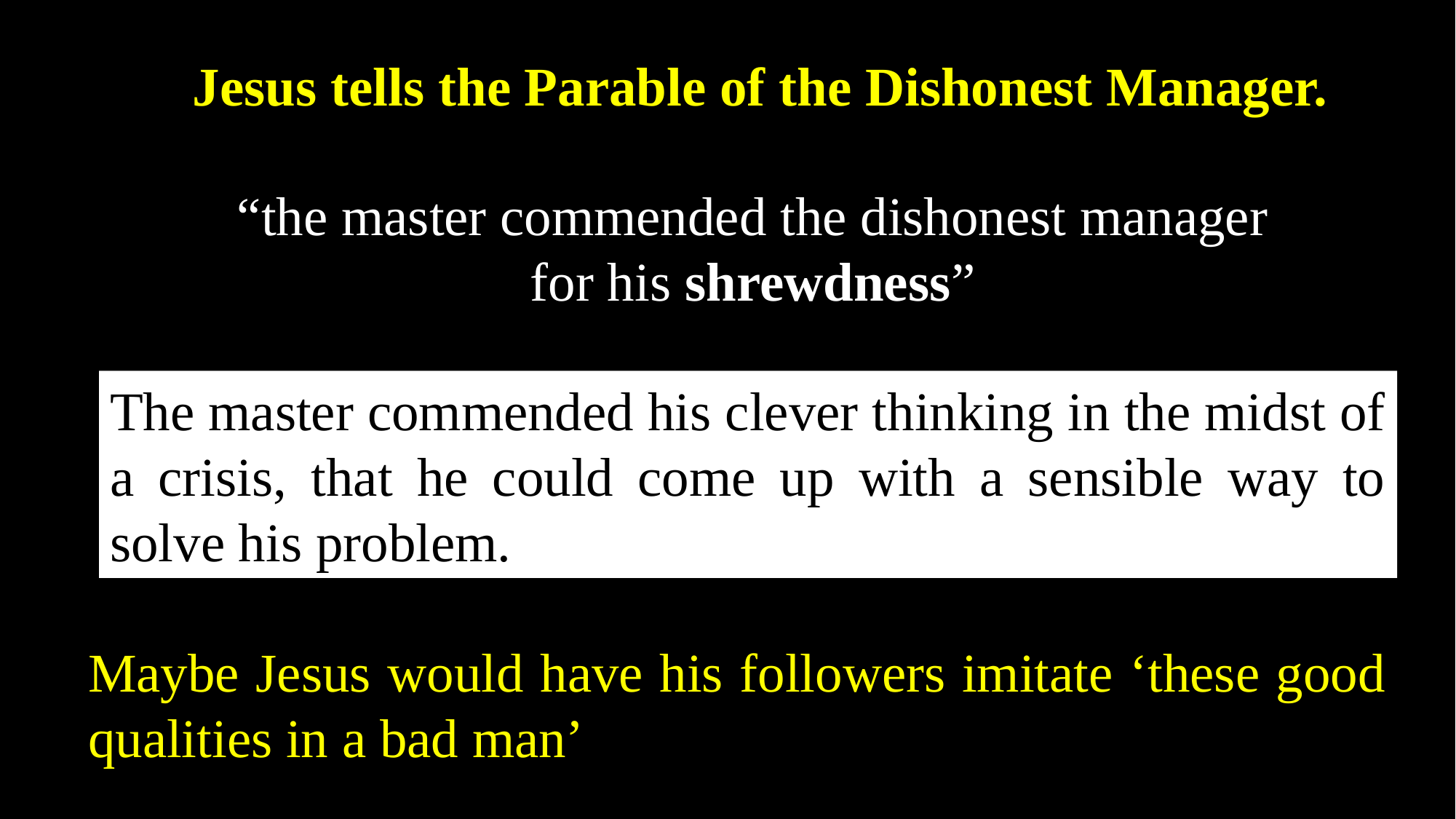

Jesus tells the Parable of the Dishonest Manager.
“the master commended the dishonest manager for his shrewdness”
The master commended his clever thinking in the midst of a crisis, that he could come up with a sensible way to solve his problem.
Maybe Jesus would have his followers imitate ‘these good qualities in a bad man’